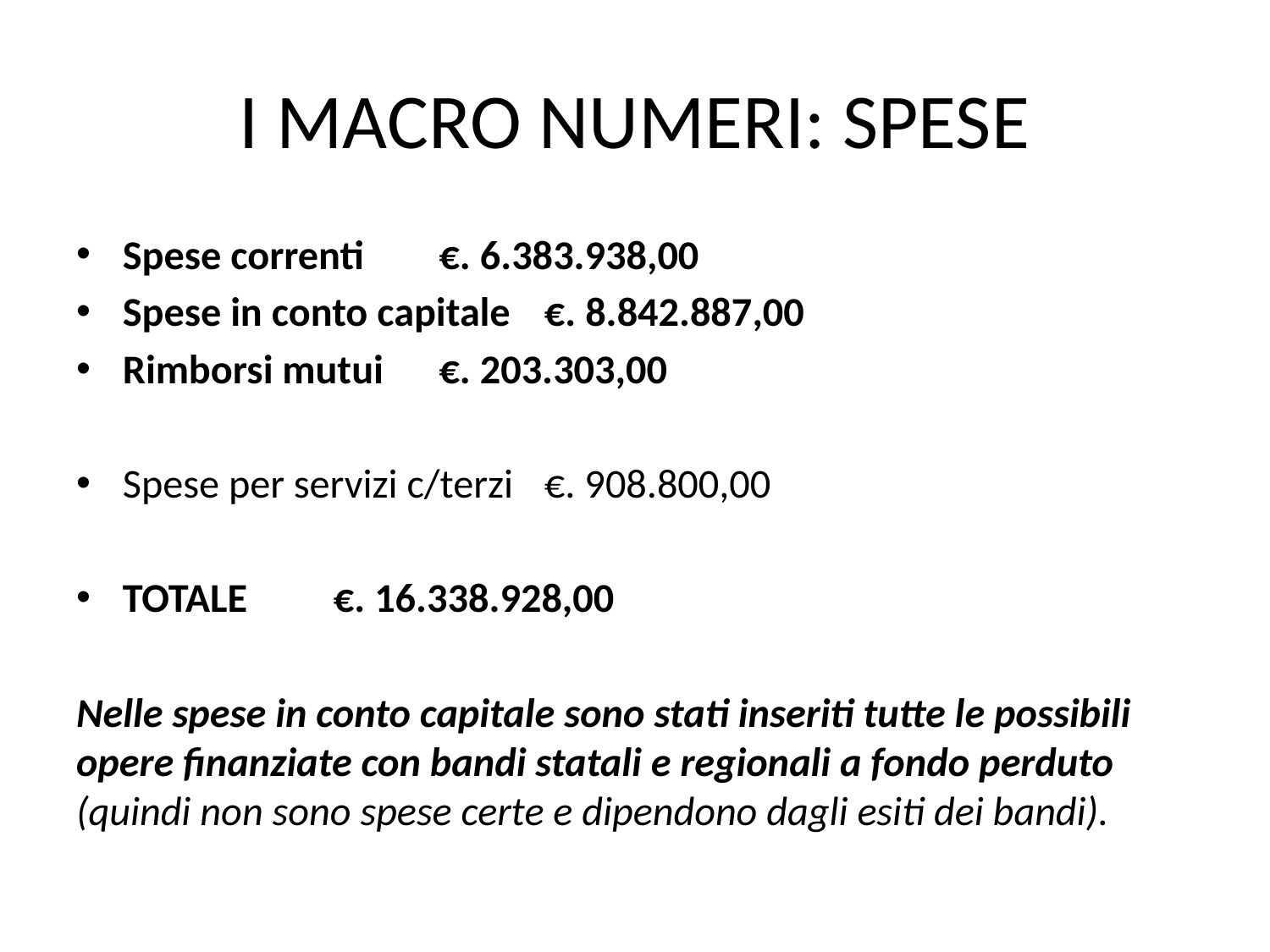

# I MACRO NUMERI: SPESE
Spese correnti				€. 6.383.938,00
Spese in conto capitale			€. 8.842.887,00
Rimborsi mutui				€. 203.303,00

Spese per servizi c/terzi			€. 908.800,00

TOTALE					€. 16.338.928,00

Nelle spese in conto capitale sono stati inseriti tutte le possibili opere finanziate con bandi statali e regionali a fondo perduto (quindi non sono spese certe e dipendono dagli esiti dei bandi).